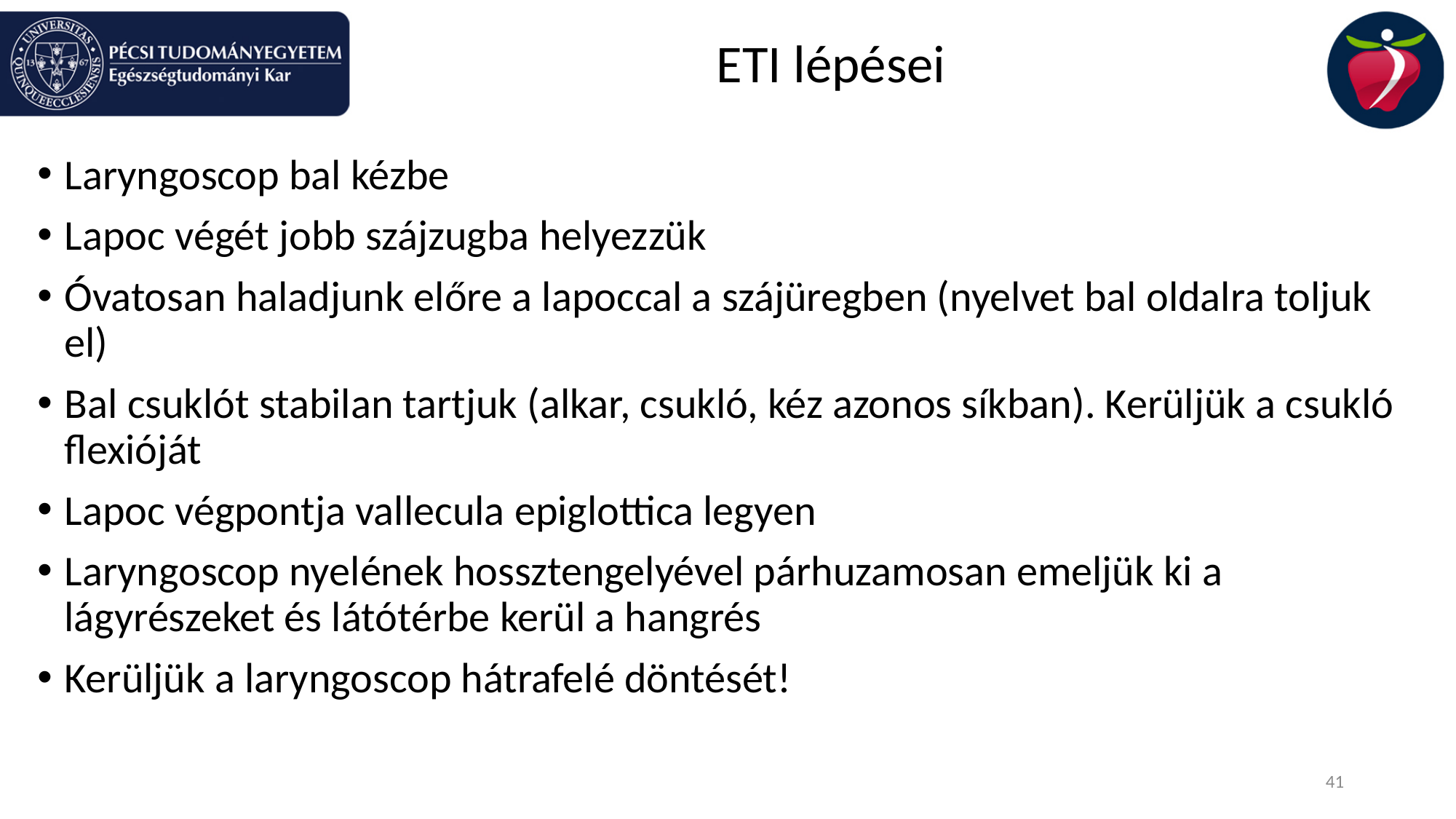

# ETI lépései
Laryngoscop bal kézbe
Lapoc végét jobb szájzugba helyezzük
Óvatosan haladjunk előre a lapoccal a szájüregben (nyelvet bal oldalra toljuk el)
Bal csuklót stabilan tartjuk (alkar, csukló, kéz azonos síkban). Kerüljük a csukló flexióját
Lapoc végpontja vallecula epiglottica legyen
Laryngoscop nyelének hossztengelyével párhuzamosan emeljük ki a lágyrészeket és látótérbe kerül a hangrés
Kerüljük a laryngoscop hátrafelé döntését!

41